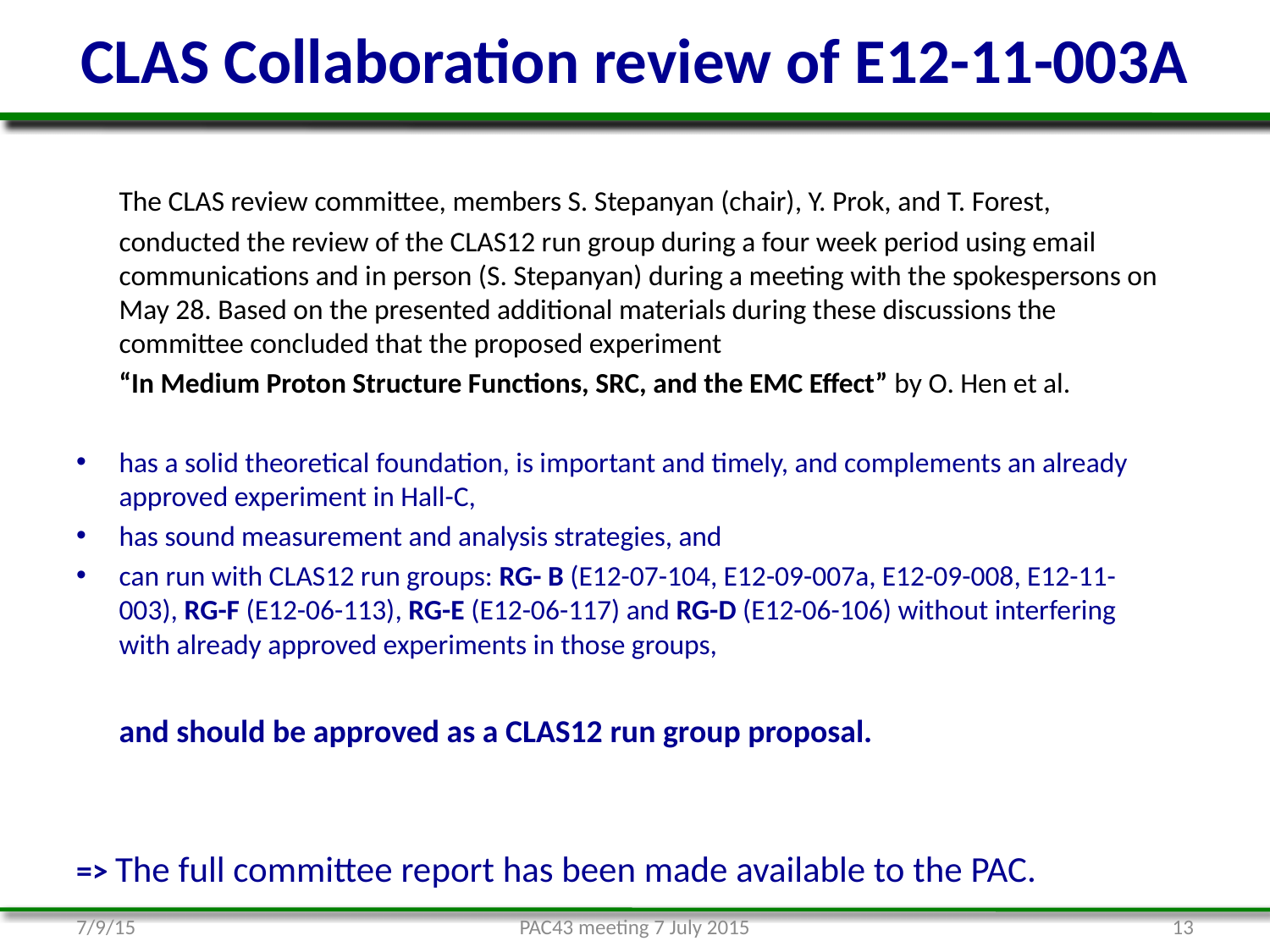

# CLAS Collaboration review of E12-11-003A

	The CLAS review committee, members S. Stepanyan (chair), Y. Prok, and T. Forest,
	conducted the review of the CLAS12 run group during a four week period using email communications and in person (S. Stepanyan) during a meeting with the spokespersons on May 28. Based on the presented additional materials during these discussions the committee concluded that the proposed experiment
		“In Medium Proton Structure Functions, SRC, and the EMC Effect” by O. Hen et al.

has a solid theoretical foundation, is important and timely, and complements an already approved experiment in Hall-C,
has sound measurement and analysis strategies, and
can run with CLAS12 run groups: RG- B (E12-07-104, E12-09-007a, E12-09-008, E12-11-003), RG-F (E12-06-113), RG-E (E12-06-117) and RG-D (E12-06-106) without interfering with already approved experiments in those groups,

			and should be approved as a CLAS12 run group proposal.

=> The full committee report has been made available to the PAC.
7/9/15
PAC43 meeting 7 July 2015
13